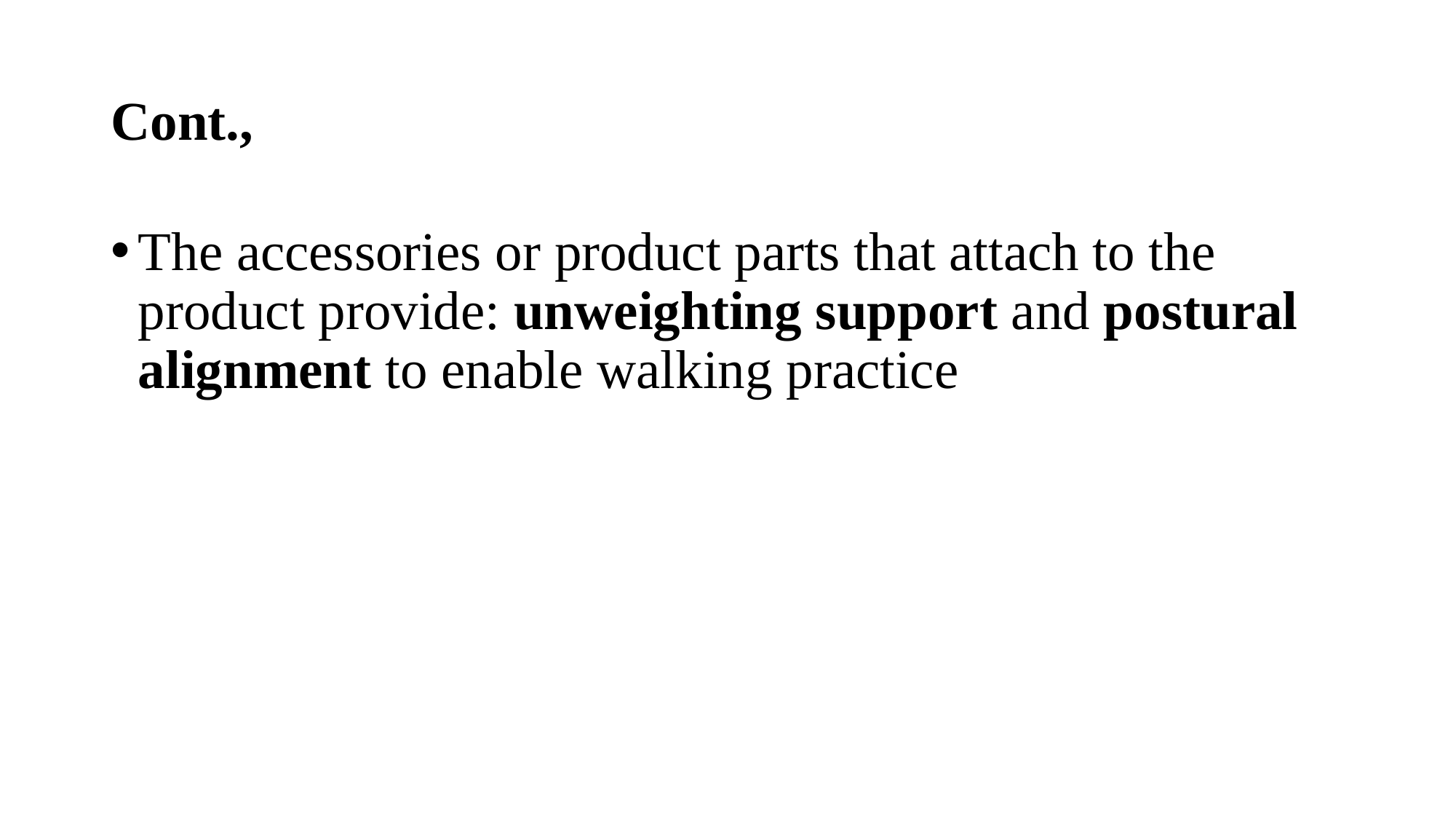

# Cont.,
The accessories or product parts that attach to the product provide: unweighting support and postural alignment to enable walking practice